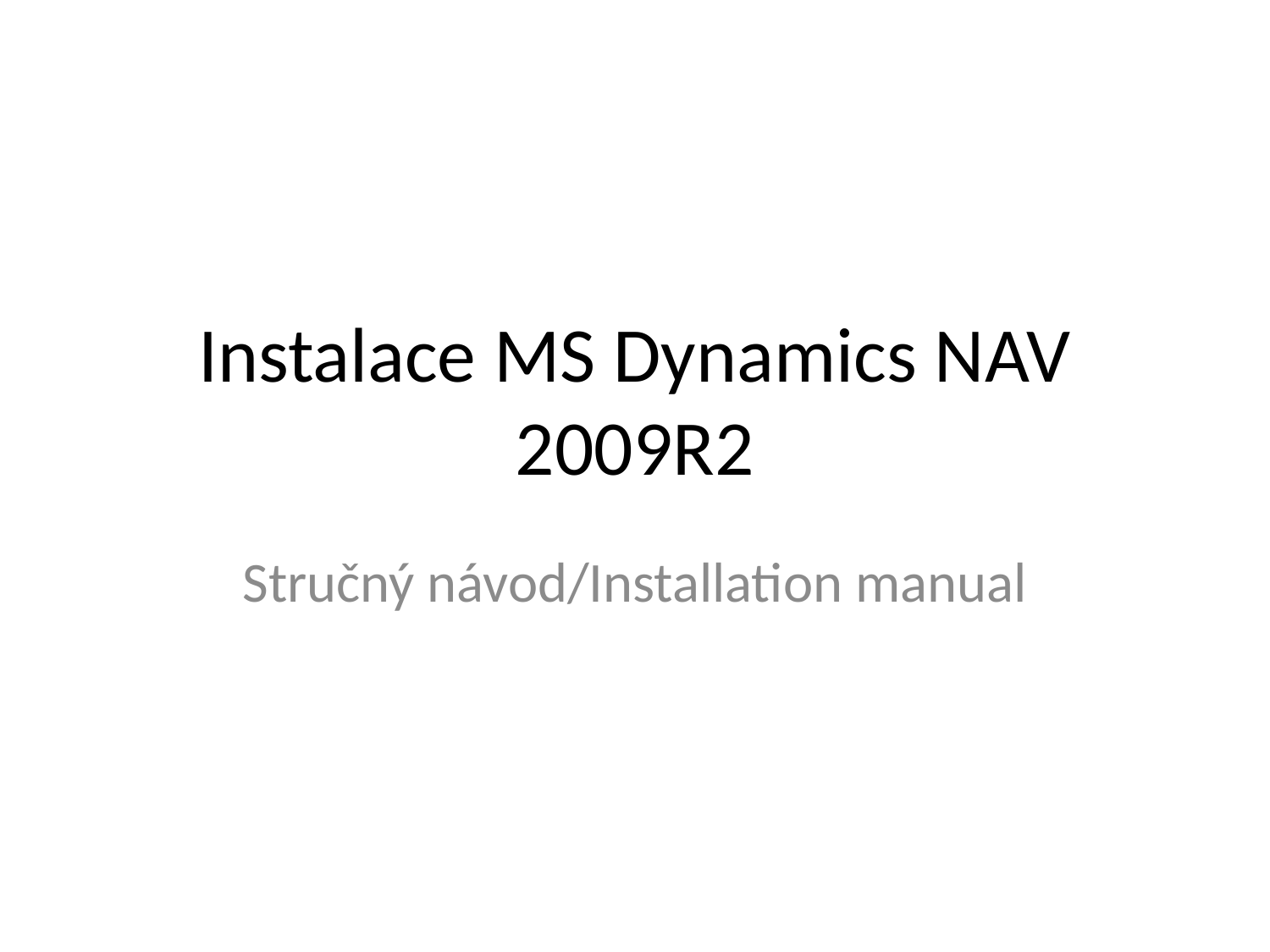

# Instalace MS Dynamics NAV 2009R2
Stručný návod/Installation manual